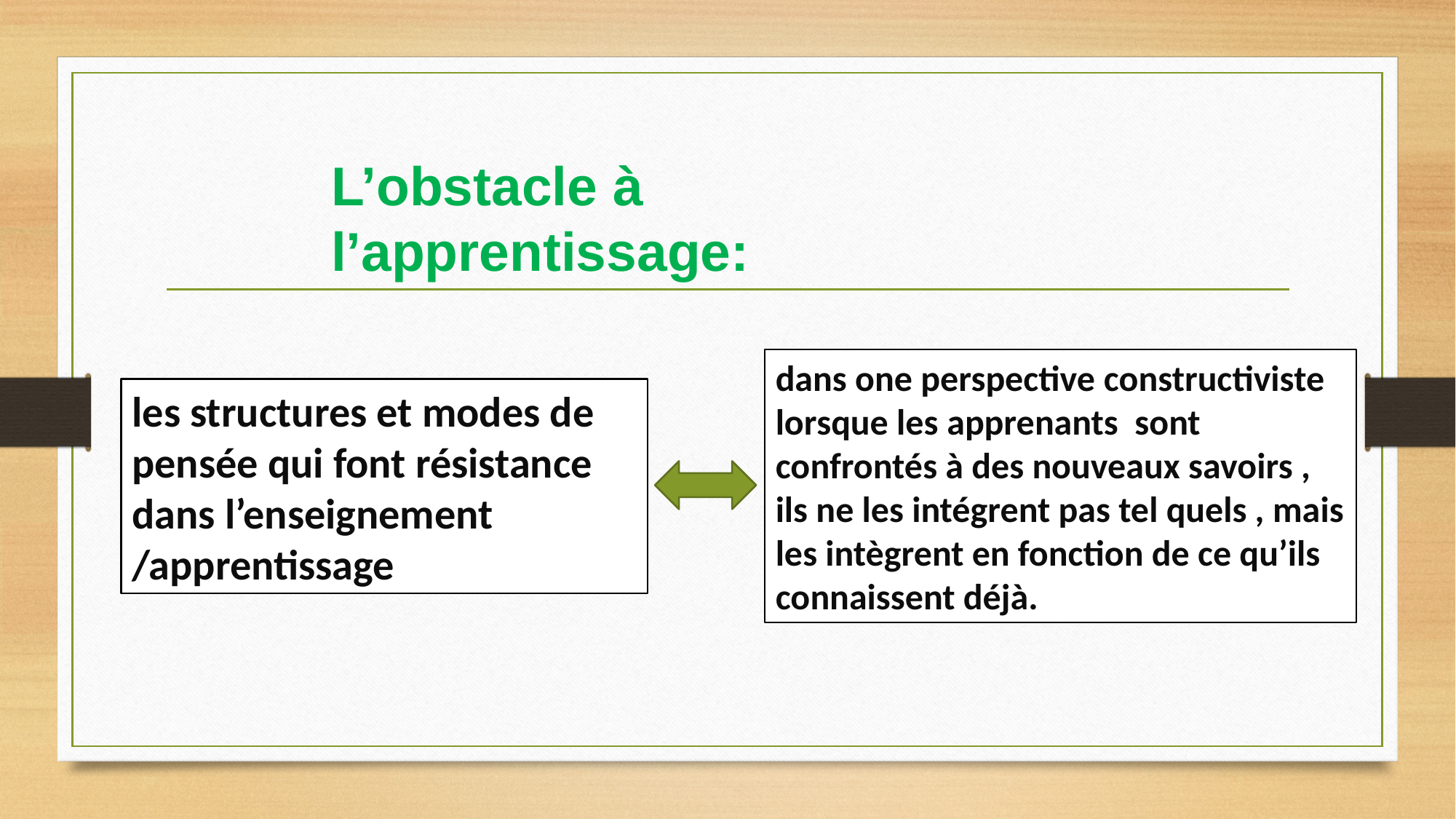

L’obstacle à l’apprentissage:
dans one perspective constructiviste lorsque les apprenants  sont confrontés à des nouveaux savoirs , ils ne les intégrent pas tel quels , mais les intègrent en fonction de ce qu’ils connaissent déjà.
les structures et modes de pensée qui font résistance dans l’enseignement /apprentissage